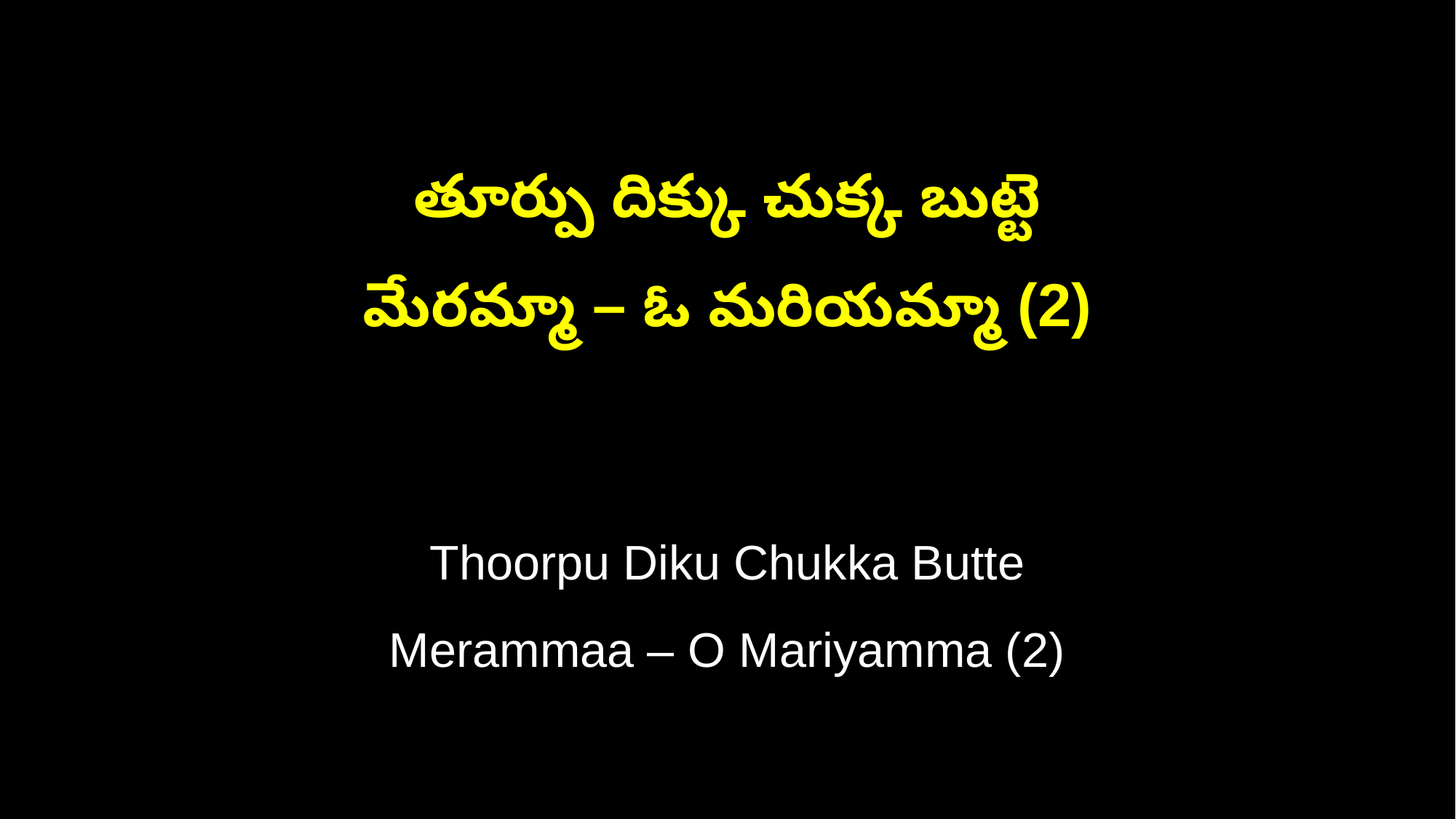

తూర్పు దిక్కు చుక్క బుట్టె
మేరమ్మా – ఓ మరియమ్మా (2)
Thoorpu Diku Chukka Butte
Merammaa – O Mariyamma (2)